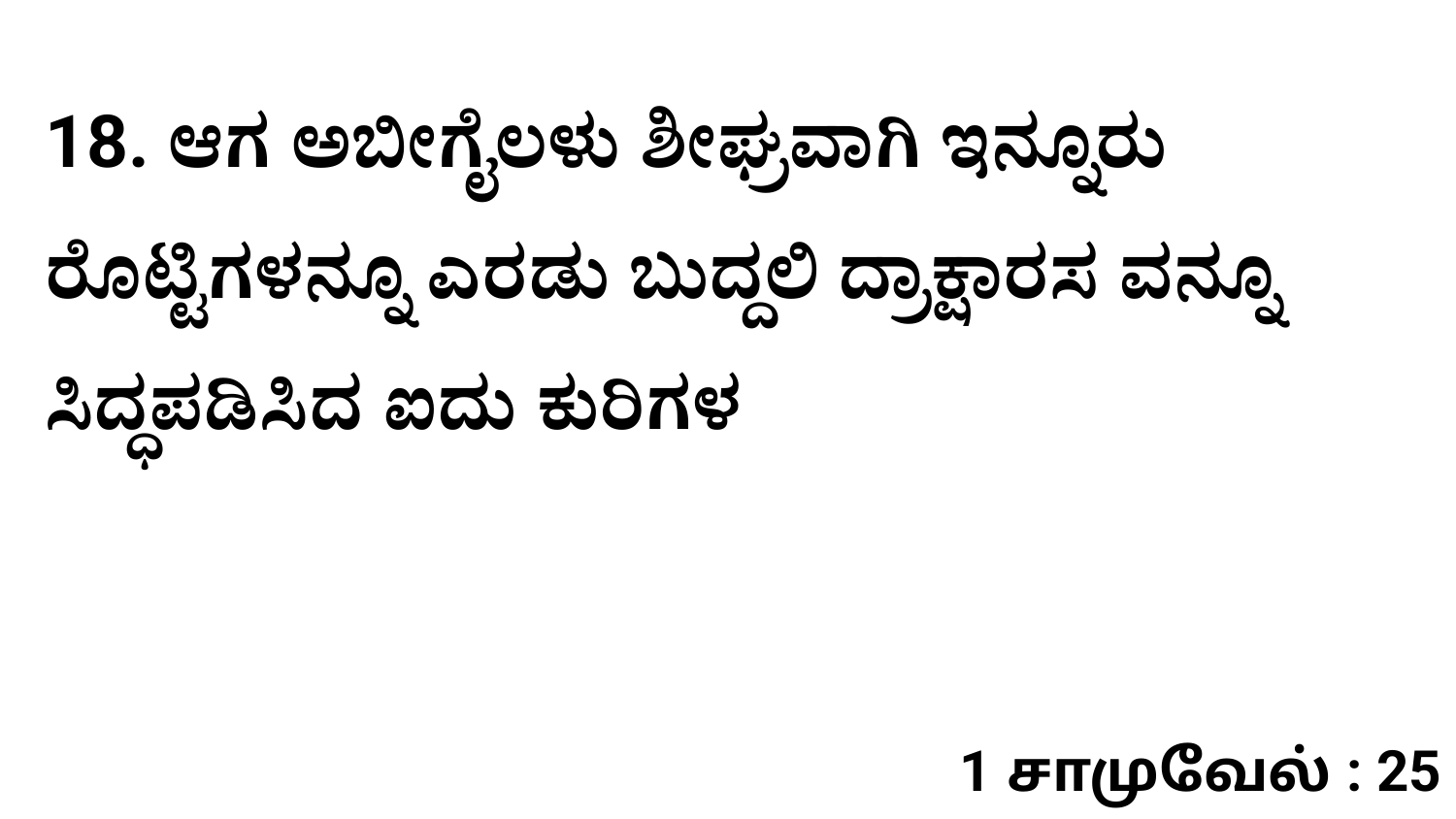

18. ಆಗ ಅಬೀಗೈಲಳು ಶೀಘ್ರವಾಗಿ ಇನ್ನೂರು ರೊಟ್ಟಿಗಳನ್ನೂ ಎರಡು ಬುದ್ದಲಿ ದ್ರಾಕ್ಷಾರಸ ವನ್ನೂ ಸಿದ್ಧಪಡಿಸಿದ ಐದು ಕುರಿಗಳ
1 சாமுவேல் : 25